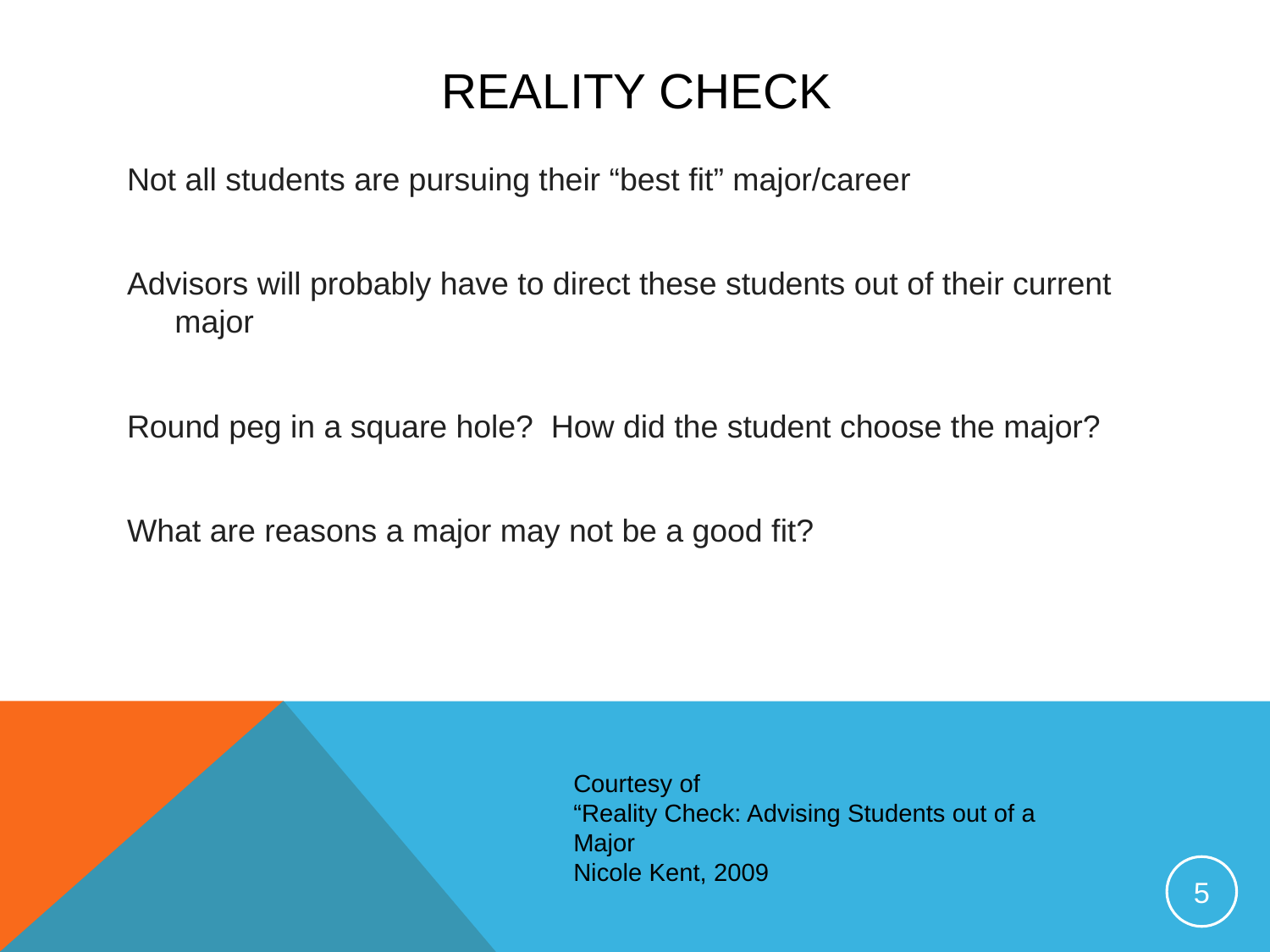

# Reality check
Not all students are pursuing their “best fit” major/career

Advisors will probably have to direct these students out of their current major

Round peg in a square hole?  How did the student choose the major?

What are reasons a major may not be a good fit?

Courtesy of
“Reality Check: Advising Students out of a Major
Nicole Kent, 2009
5